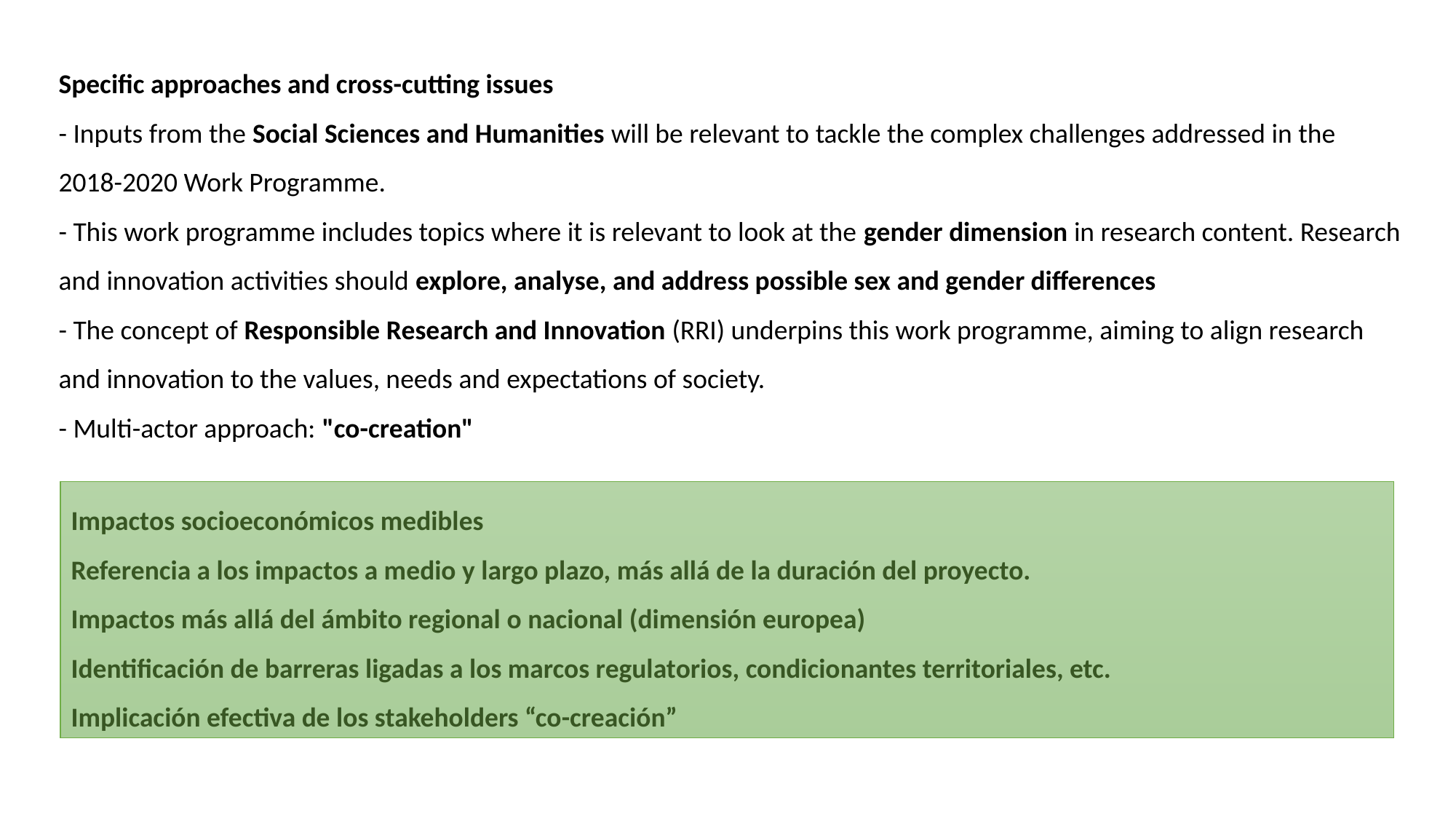

Specific approaches and cross-cutting issues
- Inputs from the Social Sciences and Humanities will be relevant to tackle the complex challenges addressed in the 2018-2020 Work Programme.
- This work programme includes topics where it is relevant to look at the gender dimension in research content. Research and innovation activities should explore, analyse, and address possible sex and gender differences
- The concept of Responsible Research and Innovation (RRI) underpins this work programme, aiming to align research and innovation to the values, needs and expectations of society.
- Multi-actor approach: "co-creation"

Impactos socioeconómicos medibles
Referencia a los impactos a medio y largo plazo, más allá de la duración del proyecto.
Impactos más allá del ámbito regional o nacional (dimensión europea)
Identificación de barreras ligadas a los marcos regulatorios, condicionantes territoriales, etc.
Implicación efectiva de los stakeholders “co-creación”